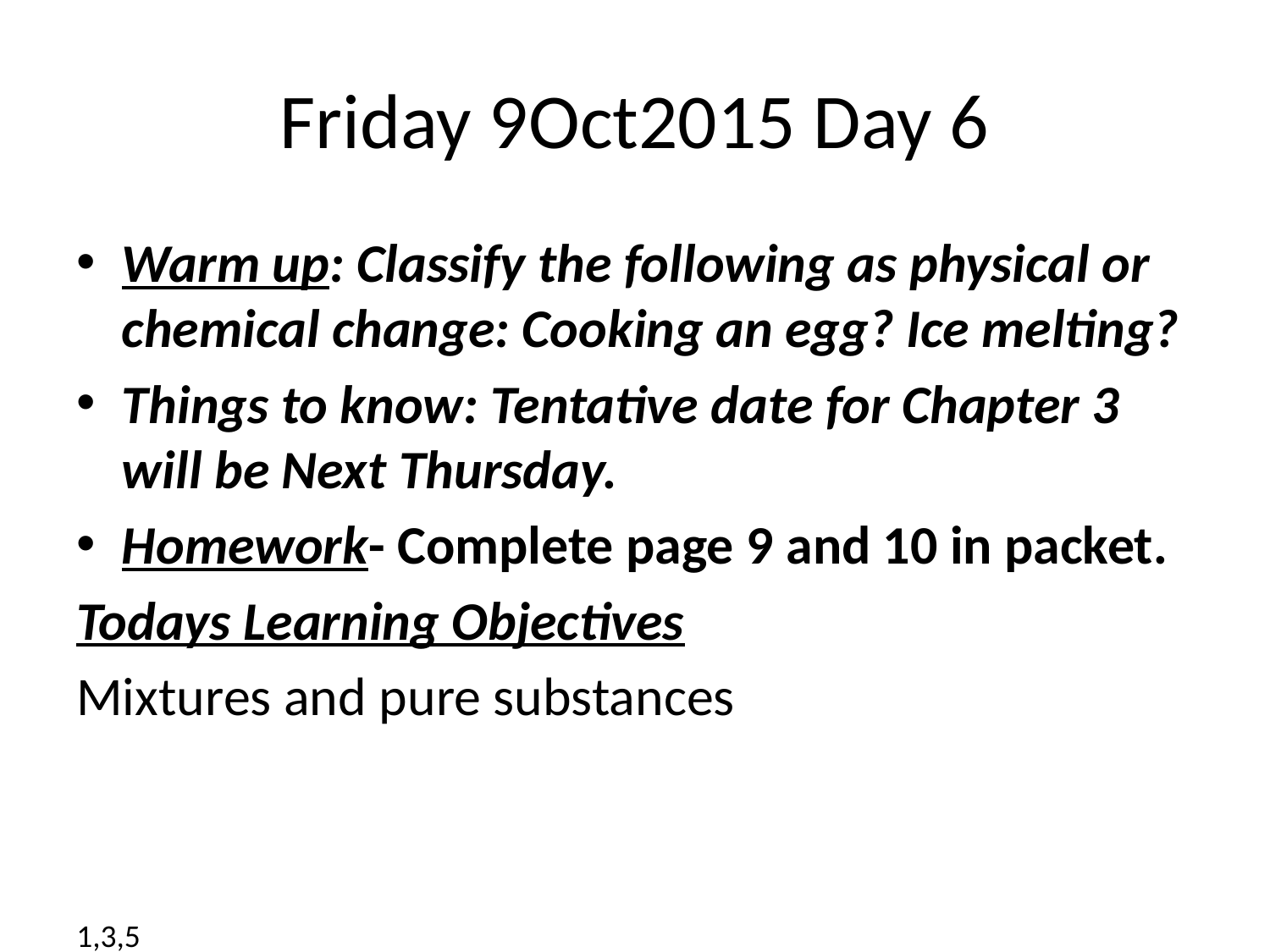

# Friday 9Oct2015 Day 6
Warm up: Classify the following as physical or chemical change: Cooking an egg? Ice melting?
Things to know: Tentative date for Chapter 3 will be Next Thursday.
Homework- Complete page 9 and 10 in packet.
Todays Learning Objectives
Mixtures and pure substances
1,3,5